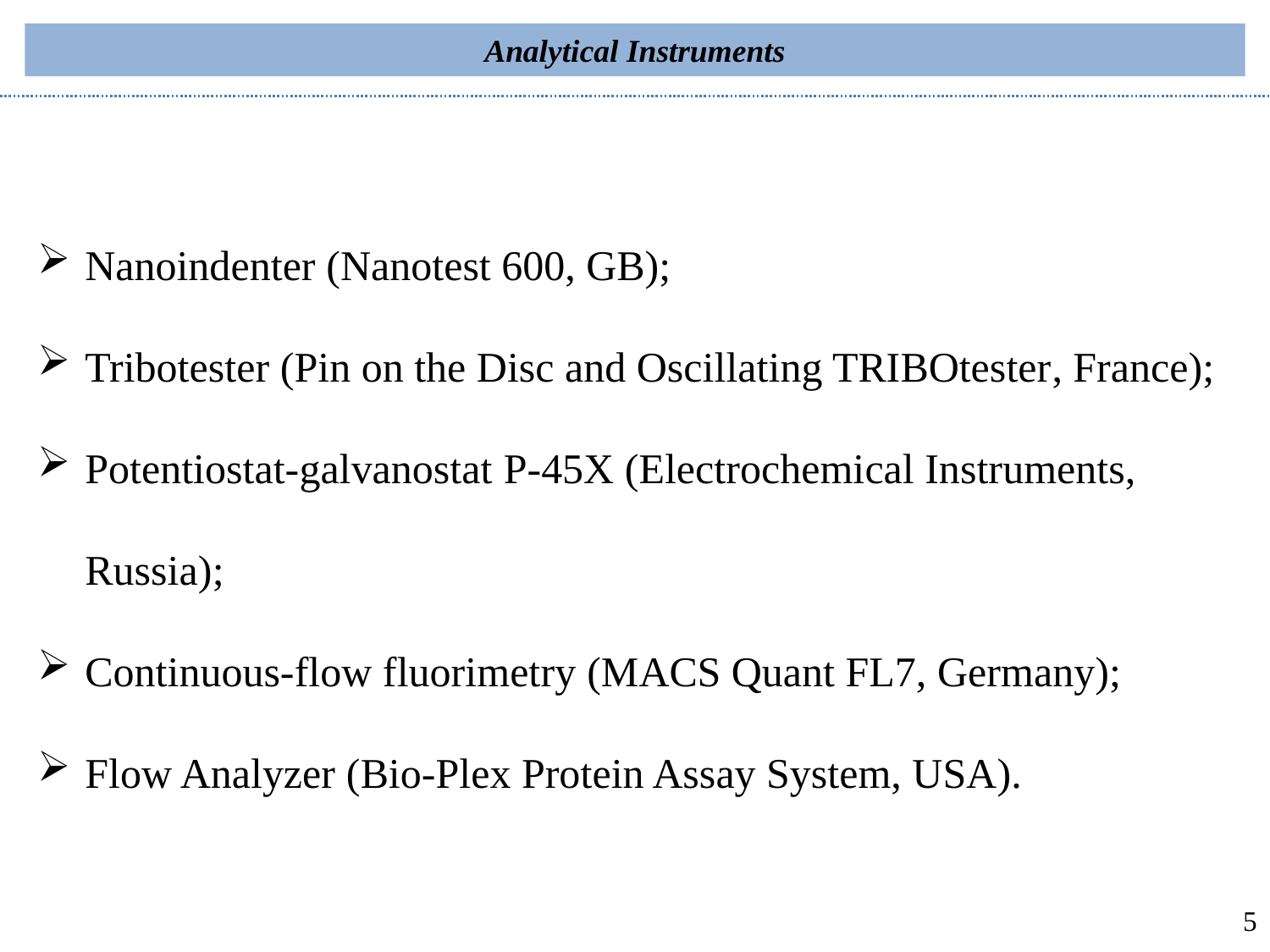

Analytical Instruments
Nanoindenter (Nanotest 600, GB);
Tribotester (Pin on the Disc and Oscillating TRIBOtester, France);
Potentiostat-galvanostat P-45X (Electrochemical Instruments, Russia);
Continuous-flow fluorimetry (MACS Quant FL7, Germany);
Flow Analyzer (Bio-Plex Protein Assay System, USA).
5